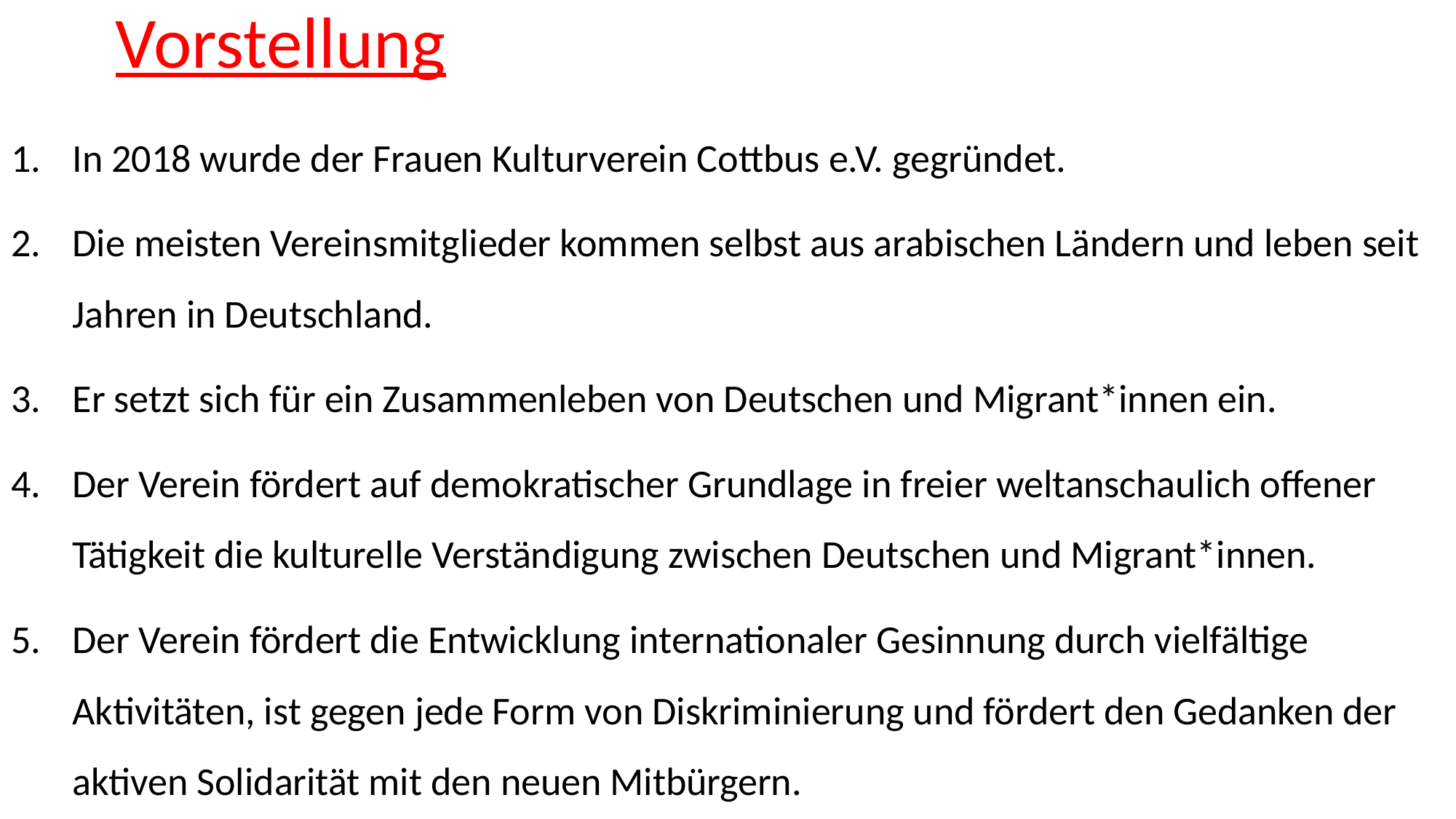

# Vorstellung
In 2018 wurde der Frauen Kulturverein Cottbus e.V. gegründet.
Die meisten Vereinsmitglieder kommen selbst aus arabischen Ländern und leben seit Jahren in Deutschland.
Er setzt sich für ein Zusammenleben von Deutschen und Migrant*innen ein.
Der Verein fördert auf demokratischer Grundlage in freier weltanschaulich offener Tätigkeit die kulturelle Verständigung zwischen Deutschen und Migrant*innen.
Der Verein fördert die Entwicklung internationaler Gesinnung durch vielfältige Aktivitäten, ist gegen jede Form von Diskriminierung und fördert den Gedanken der aktiven Solidarität mit den neuen Mitbürgern.